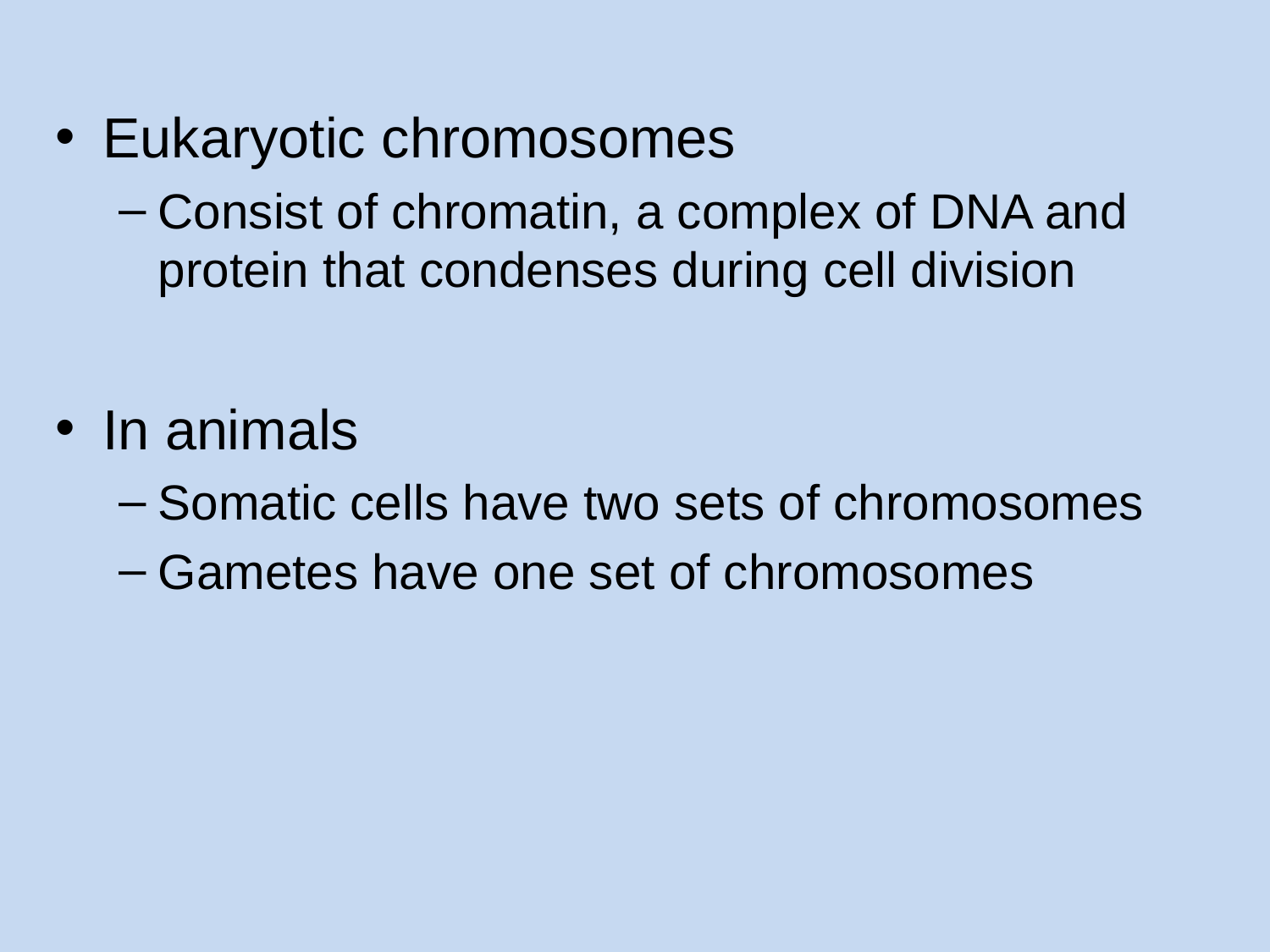

Eukaryotic chromosomes
Consist of chromatin, a complex of DNA and protein that condenses during cell division

In animals
Somatic cells have two sets of chromosomes
Gametes have one set of chromosomes